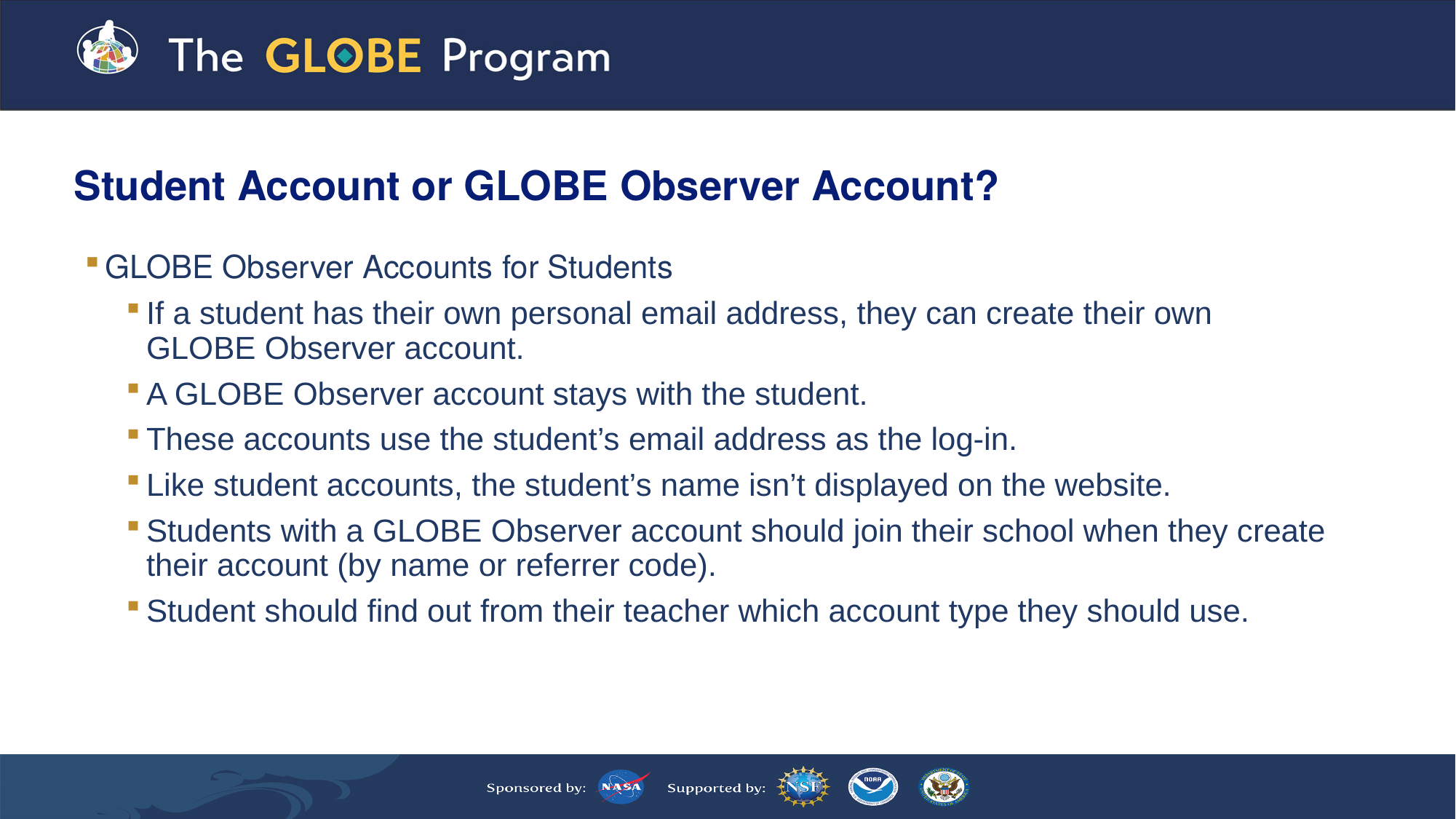

# Student Account or GLOBE Observer Account?
GLOBE Observer Accounts for Students
If a student has their own personal email address, they can create their own GLOBE Observer account.
A GLOBE Observer account stays with the student.
These accounts use the student’s email address as the log-in.
Like student accounts, the student’s name isn’t displayed on the website.
Students with a GLOBE Observer account should join their school when they create their account (by name or referrer code).
Student should find out from their teacher which account type they should use.